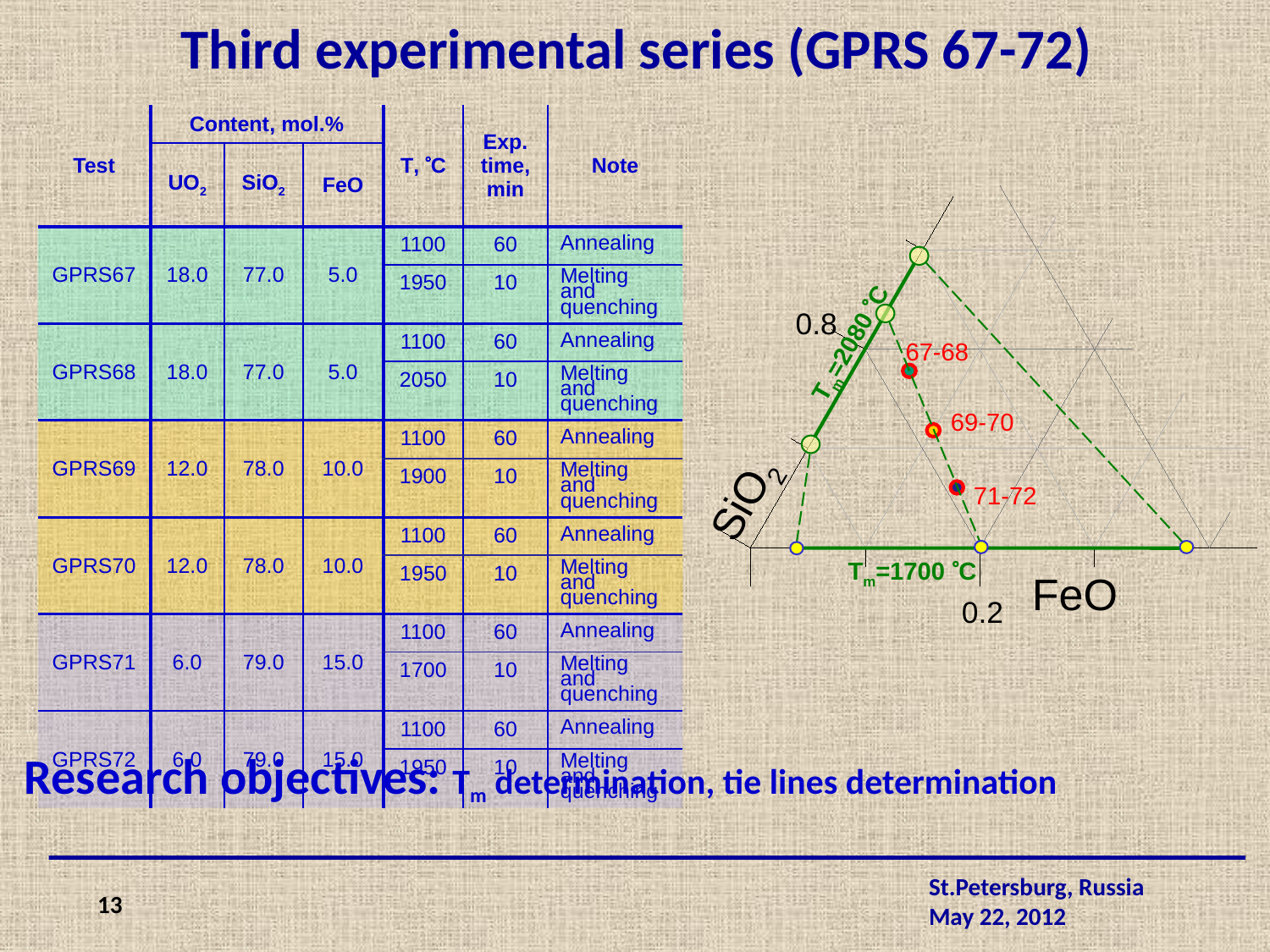

Third experimental series (GPRS 67-72)
| Test | Content, mol.% |  |  | T, °C | Exp. time, min | Note |
| --- | --- | --- | --- | --- | --- | --- |
|  | UO2 | SiO2 | FeO |  |  |  |
| GPRS67 | 18.0 | 77.0 | 5.0 | 1100 | 60 | Annealing |
|  |  |  |  | 1950 | 10 | Melting and quenching |
| GPRS68 | 18.0 | 77.0 | 5.0 | 1100 | 60 | Annealing |
|  |  |  |  | 2050 | 10 | Melting and quenching |
| GPRS69 | 12.0 | 78.0 | 10.0 | 1100 | 60 | Annealing |
|  |  |  |  | 1900 | 10 | Melting and quenching |
| GPRS70 | 12.0 | 78.0 | 10.0 | 1100 | 60 | Annealing |
|  |  |  |  | 1950 | 10 | Melting and quenching |
| GPRS71 | 6.0 | 79.0 | 15.0 | 1100 | 60 | Annealing |
|  |  |  |  | 1700 | 10 | Melting and quenching |
| GPRS72 | 6.0 | 79.0 | 15.0 | 1100 | 60 | Annealing |
|  |  |  |  | 1950 | 10 | Melting and quenching |

0.8

Tm=2080 °C

67-68

69-70

SiO2
71-72

Tm=1700 °C
FeO
0.2
Research objectives: Tm determination, tie lines determination
13